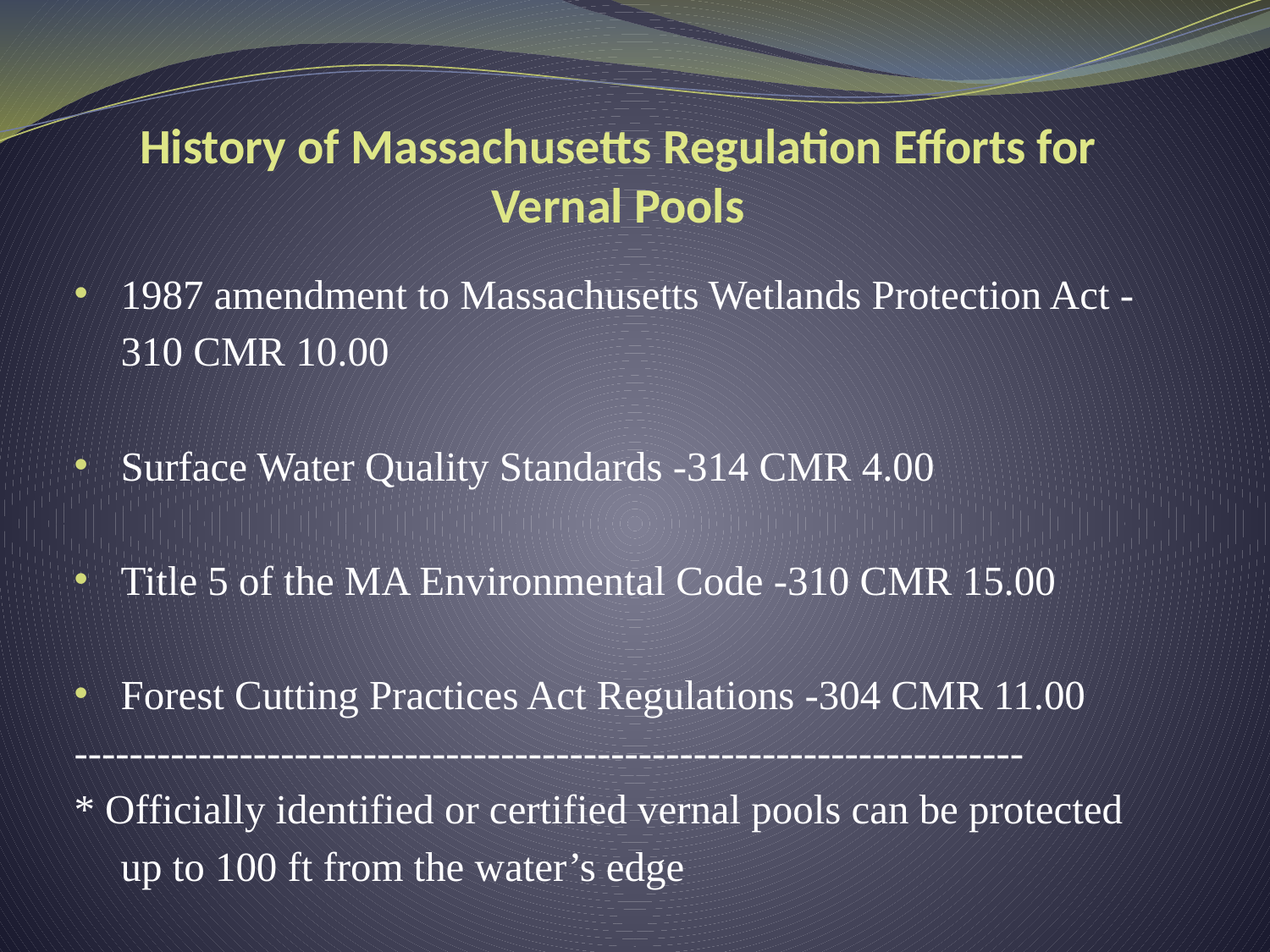

# History of Massachusetts Regulation Efforts for Vernal Pools
1987 amendment to Massachusetts Wetlands Protection Act -310 CMR 10.00

Surface Water Quality Standards -314 CMR 4.00

Title 5 of the MA Environmental Code -310 CMR 15.00

Forest Cutting Practices Act Regulations -304 CMR 11.00
---------------------------------------------------------------------
* Officially identified or certified vernal pools can be protected up to 100 ft from the water’s edge